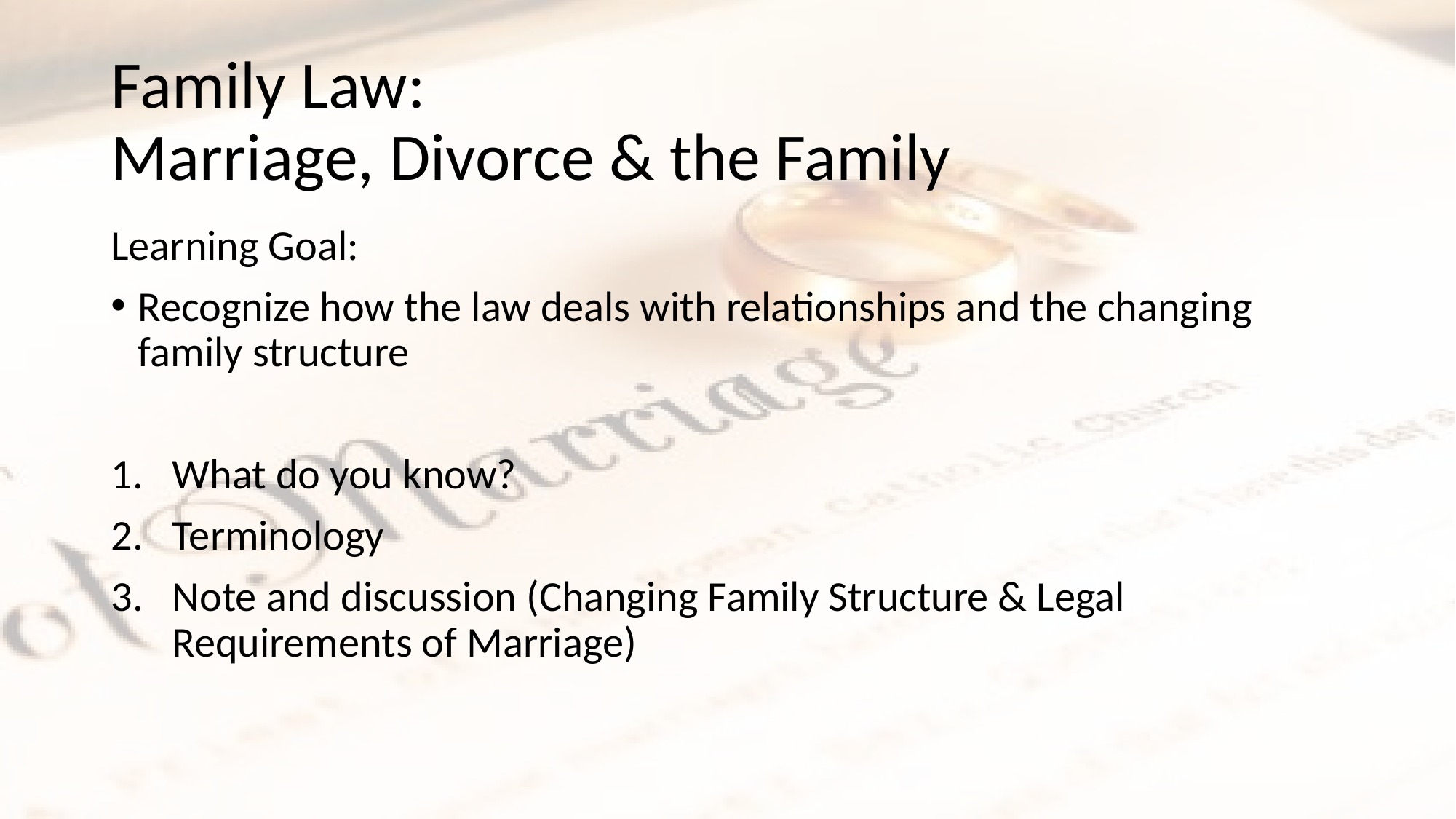

# Family Law: Marriage, Divorce & the Family
Learning Goal:
Recognize how the law deals with relationships and the changing family structure

What do you know?
Terminology
Note and discussion (Changing Family Structure & Legal Requirements of Marriage)